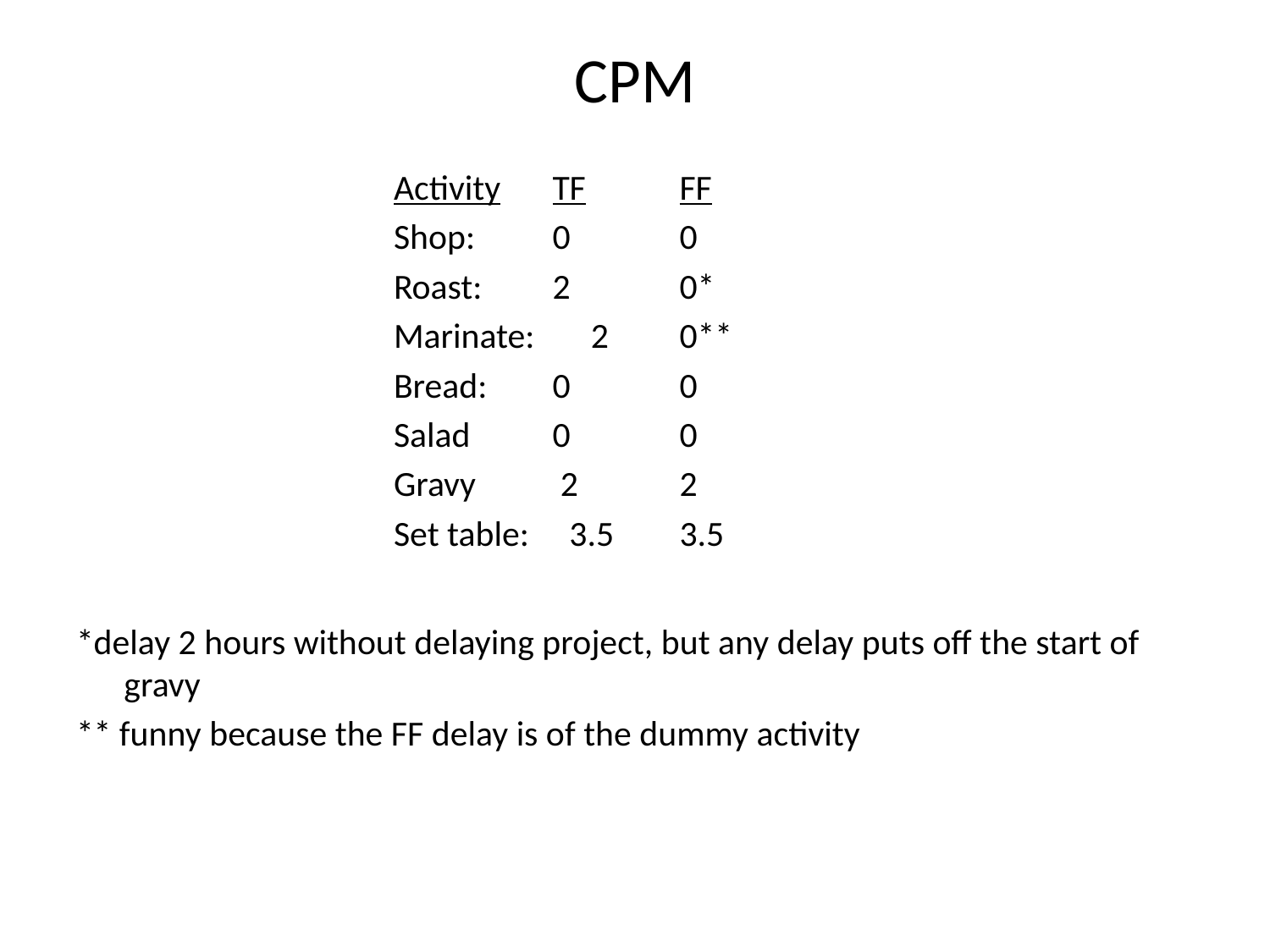

# CPM
Activity	TF	FF
Shop: 	0	0
Roast: 	2	0*
Marinate:       2	0**
Bread:	0	0
Salad	0	0
Gravy	 2	2
Set table:     3.5	3.5

*delay 2 hours without delaying project, but any delay puts off the start of gravy
** funny because the FF delay is of the dummy activity